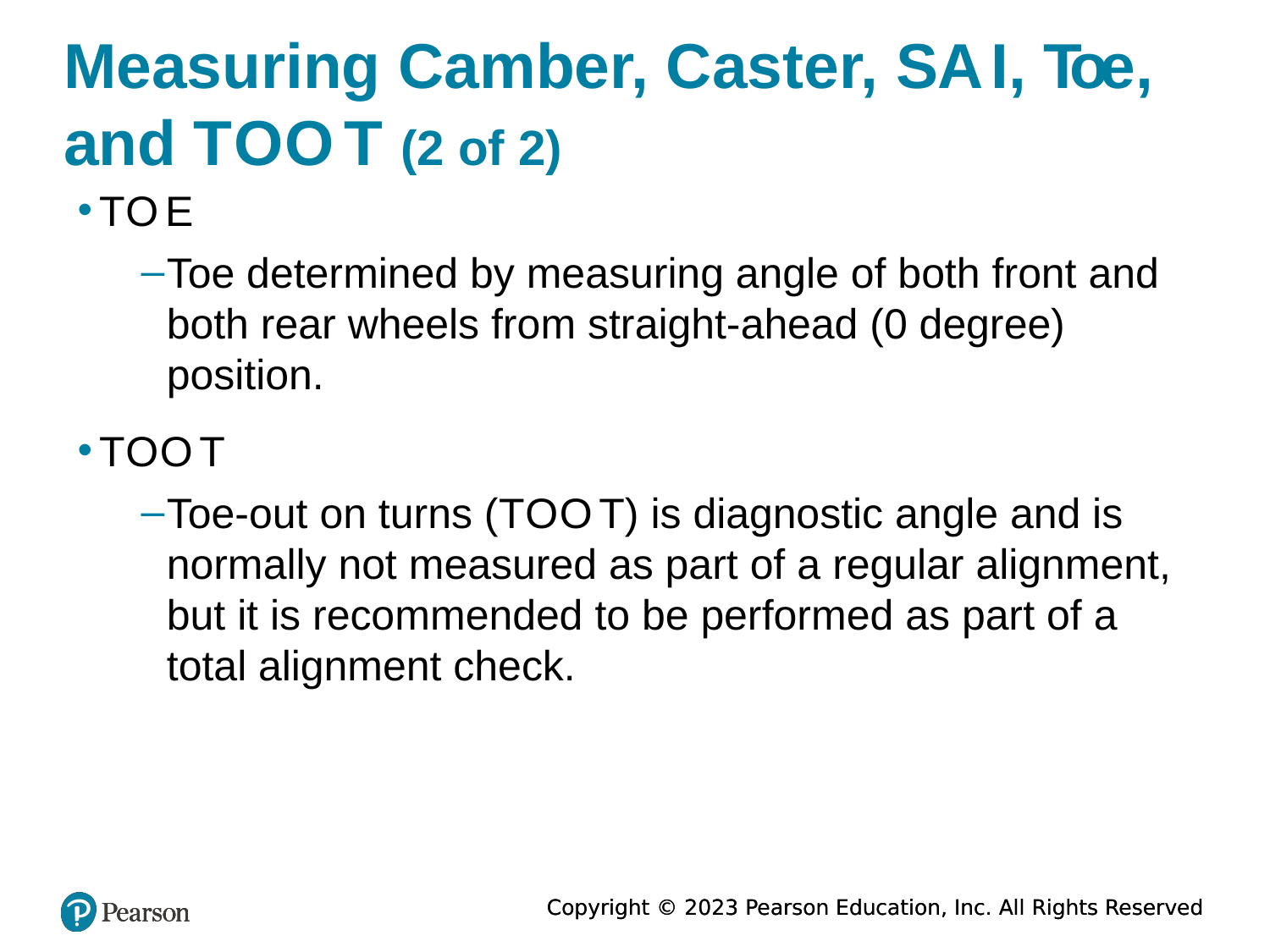

# Measuring Camber, Caster, S A I, Toe, and T O O T (2 of 2)
T O E
Toe determined by measuring angle of both front and both rear wheels from straight-ahead (0 degree) position.
T O O T
Toe-out on turns (T O O T) is diagnostic angle and is normally not measured as part of a regular alignment, but it is recommended to be performed as part of a total alignment check.